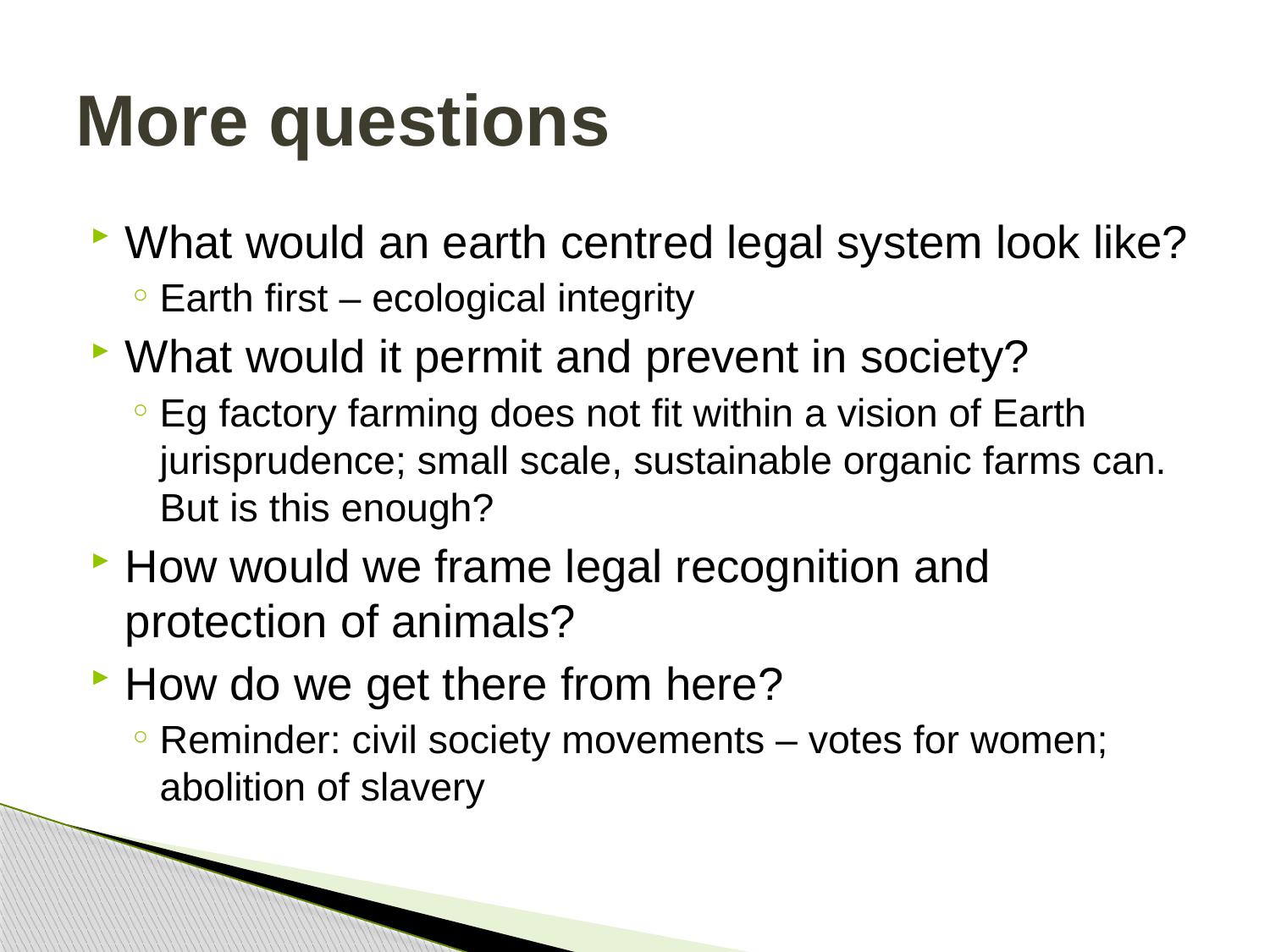

# More questions
What would an earth centred legal system look like?
Earth first – ecological integrity
What would it permit and prevent in society?
Eg factory farming does not fit within a vision of Earth jurisprudence; small scale, sustainable organic farms can.  But is this enough?
How would we frame legal recognition and protection of animals?
How do we get there from here?
Reminder: civil society movements – votes for women; abolition of slavery